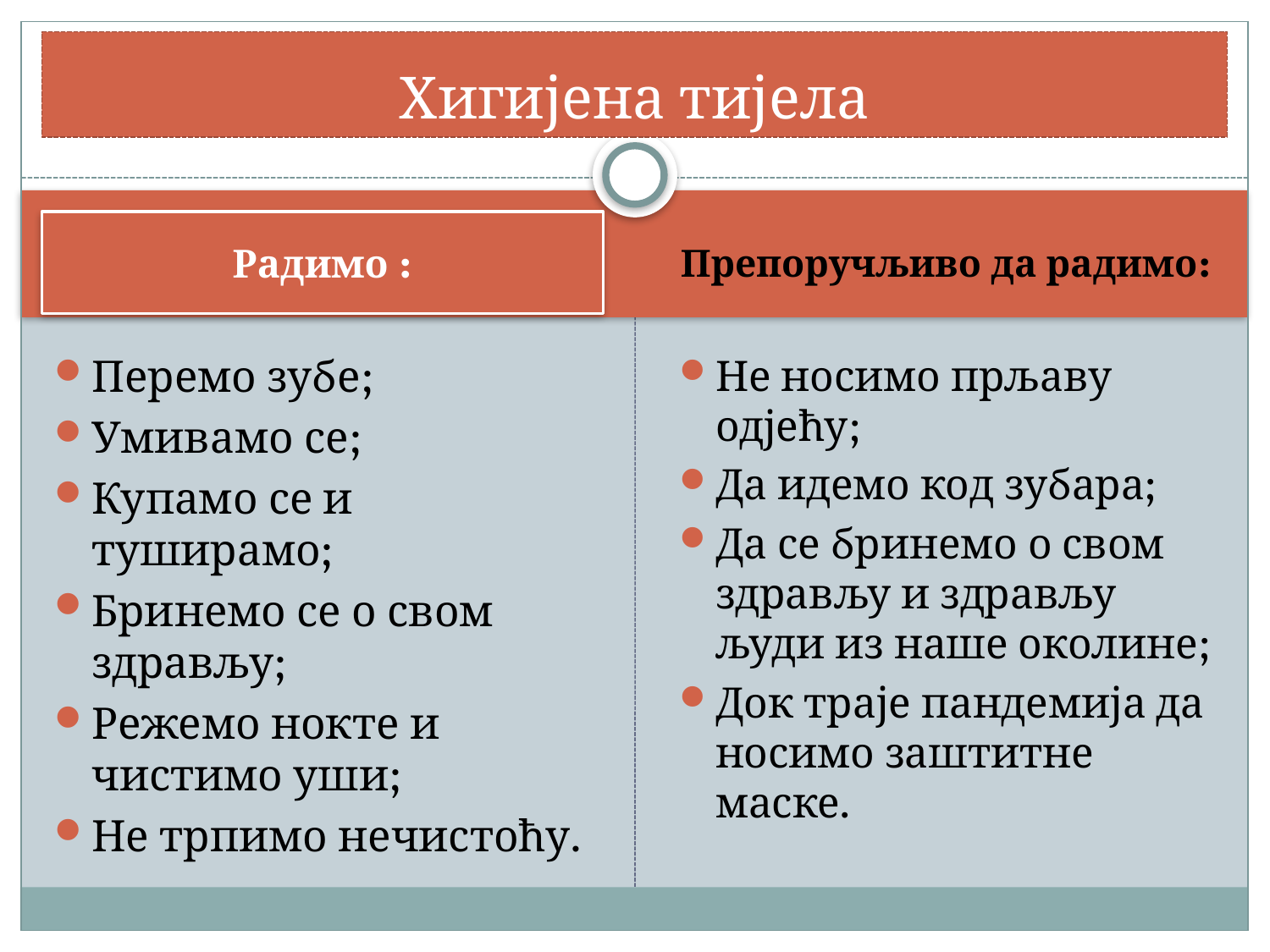

# Хигијена тијела
Радимо :
Препоручљиво да радимо:
Перемо зубе;
Умивамо се;
Купамо се и туширамо;
Бринемо се о свом здрављу;
Режемо нокте и чистимо уши;
Не трпимо нечистоћу.
Не носимо прљаву одјећу;
Да идемо код зубара;
Да се бринемо о свом здрављу и здрављу људи из наше околине;
Док траје пандемија да носимо заштитне маске.